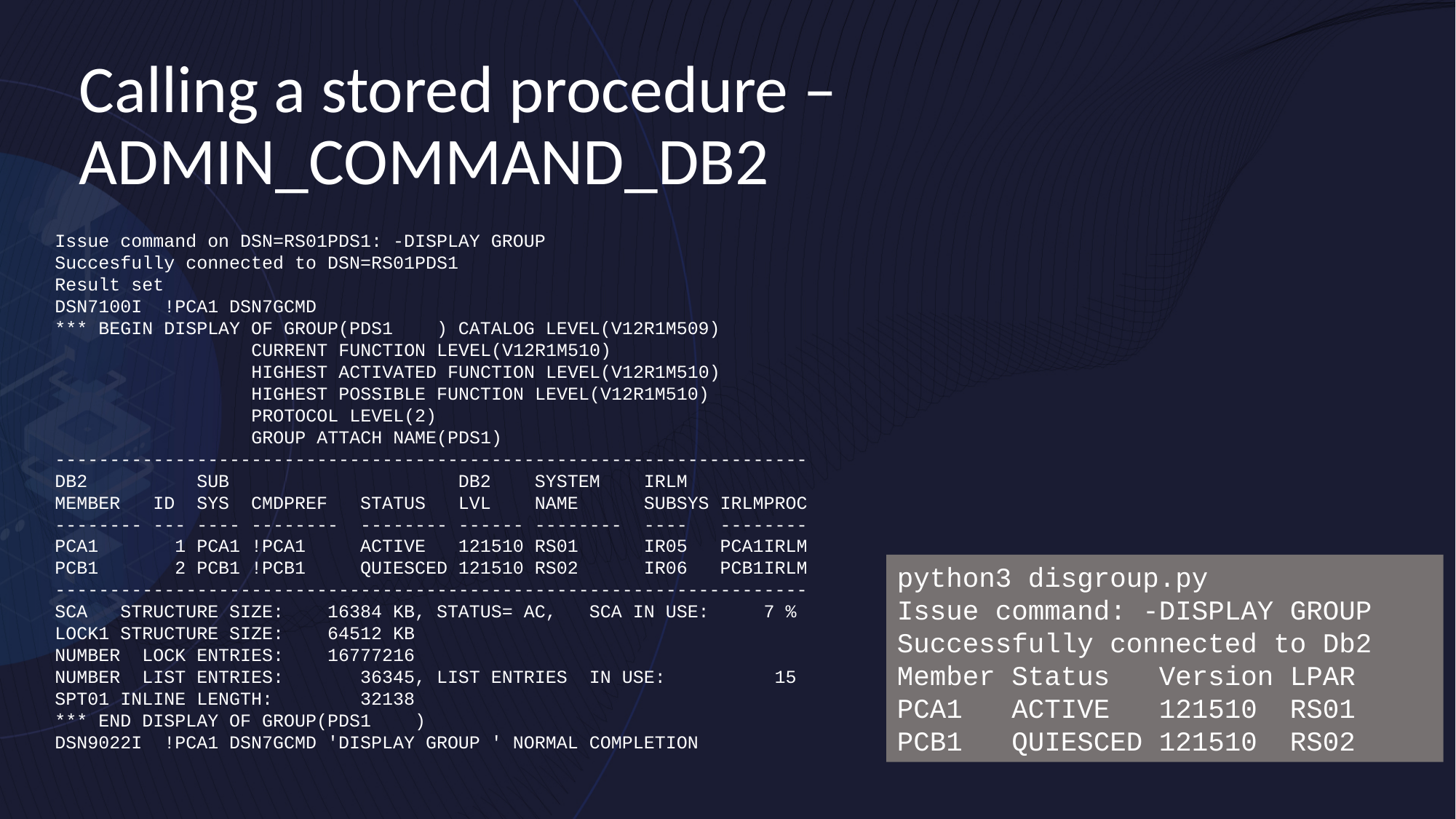

# Calling a stored procedure – ADMIN_COMMAND_DB2
Issue command on DSN=RS01PDS1: -DISPLAY GROUP
Succesfully connected to DSN=RS01PDS1
Result set
DSN7100I  !PCA1 DSN7GCMD
*** BEGIN DISPLAY OF GROUP(PDS1    ) CATALOG LEVEL(V12R1M509)
                  CURRENT FUNCTION LEVEL(V12R1M510)
                  HIGHEST ACTIVATED FUNCTION LEVEL(V12R1M510)
                  HIGHEST POSSIBLE FUNCTION LEVEL(V12R1M510)
                  PROTOCOL LEVEL(2)
                  GROUP ATTACH NAME(PDS1)
---------------------------------------------------------------------
DB2          SUB                     DB2    SYSTEM    IRLM
MEMBER   ID  SYS  CMDPREF   STATUS   LVL    NAME      SUBSYS IRLMPROC
-------- --- ---- --------  -------- ------ --------  ----   --------
PCA1       1 PCA1 !PCA1     ACTIVE   121510 RS01      IR05   PCA1IRLM
PCB1       2 PCB1 !PCB1     QUIESCED 121510 RS02      IR06   PCB1IRLM
---------------------------------------------------------------------
SCA   STRUCTURE SIZE:    16384 KB, STATUS= AC,   SCA IN USE:     7 %
LOCK1 STRUCTURE SIZE:    64512 KB
NUMBER  LOCK ENTRIES:    16777216
NUMBER  LIST ENTRIES:       36345, LIST ENTRIES  IN USE:          15
SPT01 INLINE LENGTH:        32138
*** END DISPLAY OF GROUP(PDS1    )
DSN9022I  !PCA1 DSN7GCMD 'DISPLAY GROUP ' NORMAL COMPLETION
python3 disgroup.py
Issue command: -DISPLAY GROUP
Successfully connected to Db2
Member Status   Version LPAR
PCA1   ACTIVE   121510  RS01
PCB1   QUIESCED 121510  RS02
35